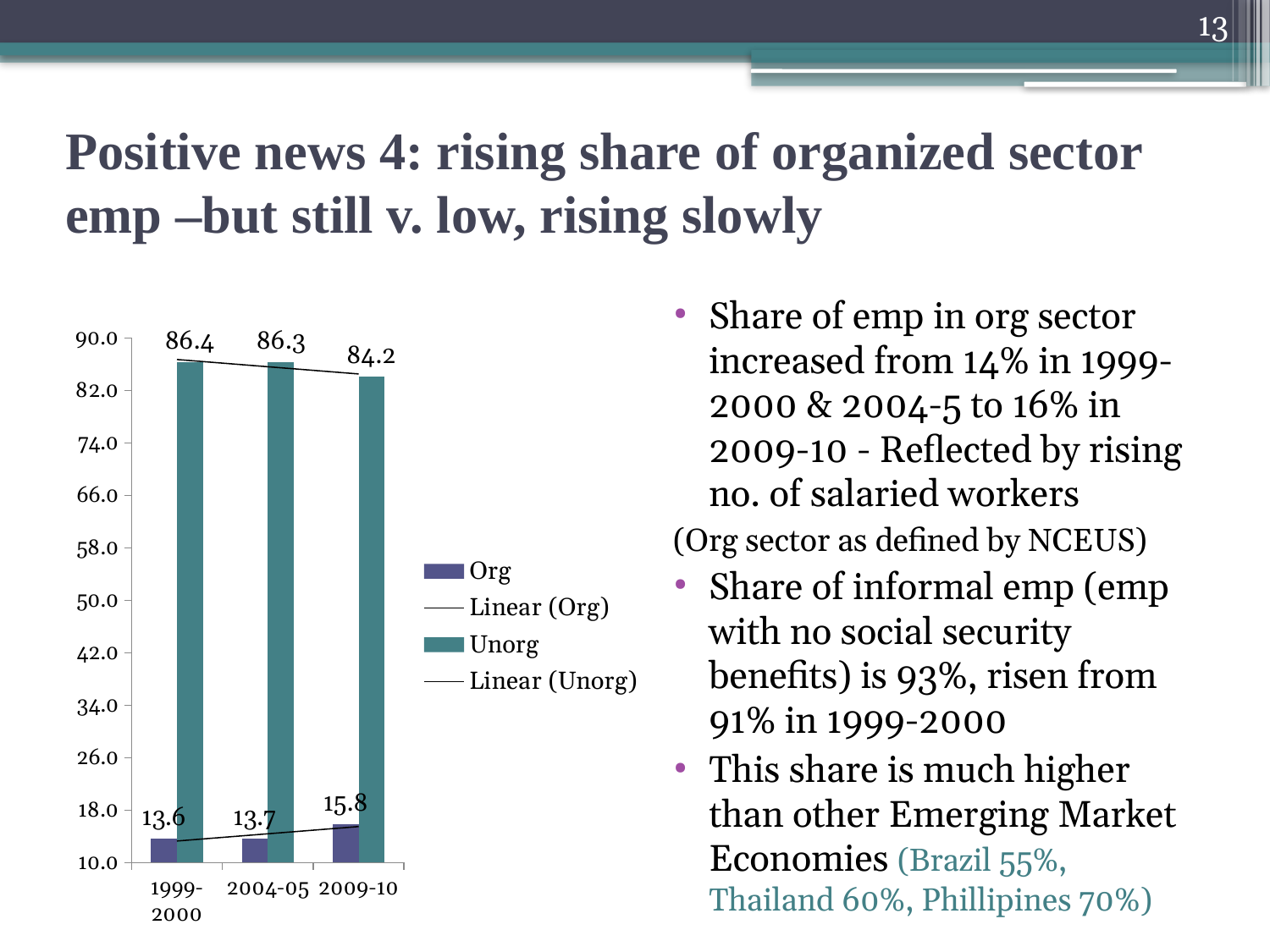

13
# Positive news 4: rising share of organized sector emp –but still v. low, rising slowly
Share of emp in org sector increased from 14% in 1999-2000 & 2004-5 to 16% in 2009-10 - Reflected by rising no. of salaried workers
(Org sector as defined by NCEUS)
Share of informal emp (emp with no social security benefits) is 93%, risen from 91% in 1999-2000
This share is much higher than other Emerging Market Economies (Brazil 55%, Thailand 60%, Phillipines 70%)

### Chart

| Category | Org | Unorg |
|---|---|---|
| 1999-2000 | 13.634072580645151 | 86.36592741935482 |
| 2004-05 | 13.68306010928962 | 86.31693989071039 |
| 2009-10 | 15.836592785745326 | 84.16340721425453 |